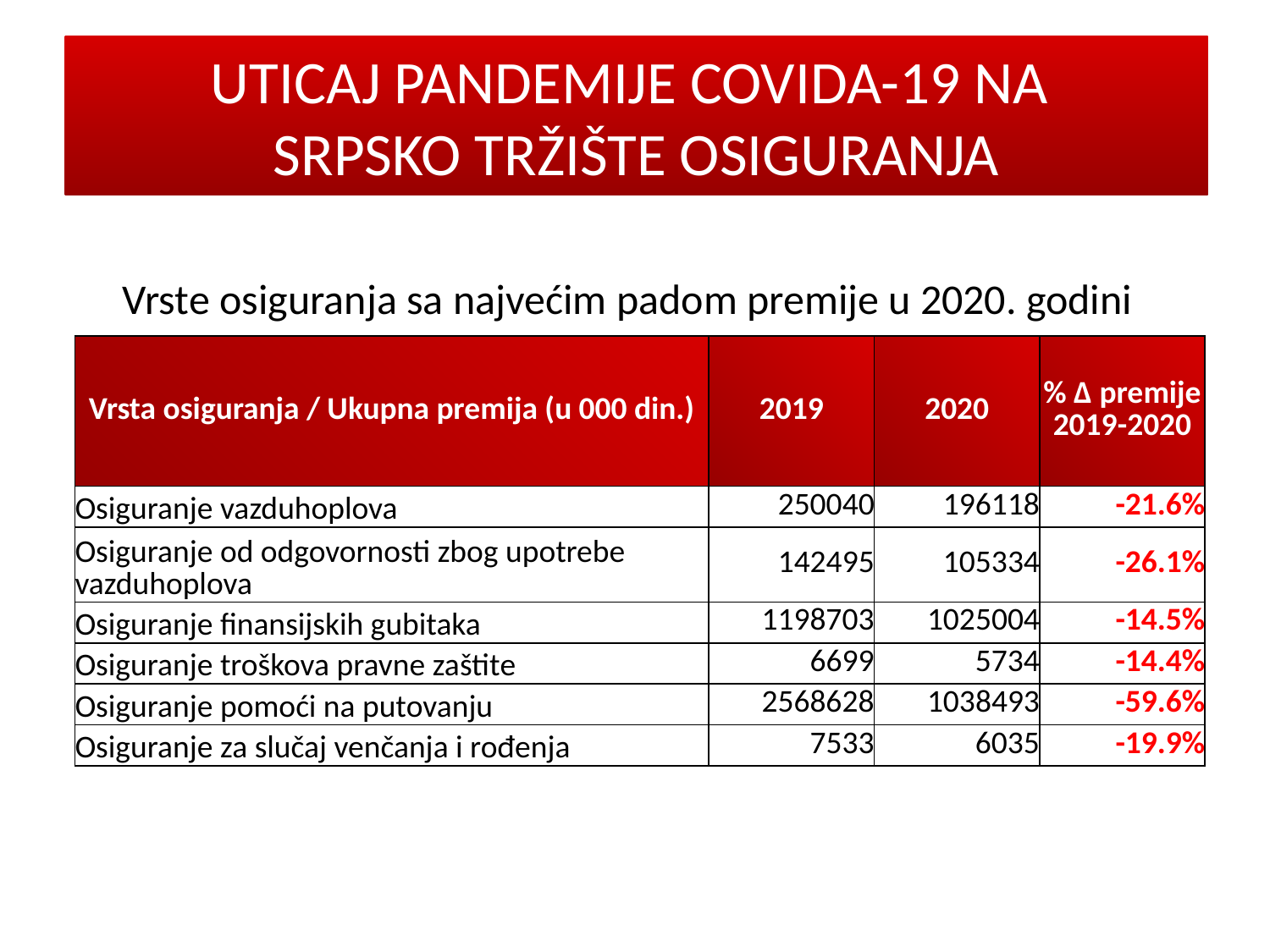

UTICAJ PANDEMIJE COVIDA-19 NA
SRPSKO TRŽIŠTE OSIGURANJA
#
Vrste osiguranja sa najvećim padom premije u 2020. godini
| Vrsta osiguranja / Ukupna premija (u 000 din.) | 2019 | 2020 | % Δ premije 2019-2020 |
| --- | --- | --- | --- |
| Osiguranje vazduhoplova | 250040 | 196118 | -21.6% |
| Osiguranje od odgovornosti zbog upotrebe vazduhoplova | 142495 | 105334 | -26.1% |
| Osiguranje finansijskih gubitaka | 1198703 | 1025004 | -14.5% |
| Osiguranje troškova pravne zaštite | 6699 | 5734 | -14.4% |
| Osiguranje pomoći na putovanju | 2568628 | 1038493 | -59.6% |
| Osiguranje za slučaj venčanja i rođenja | 7533 | 6035 | -19.9% |